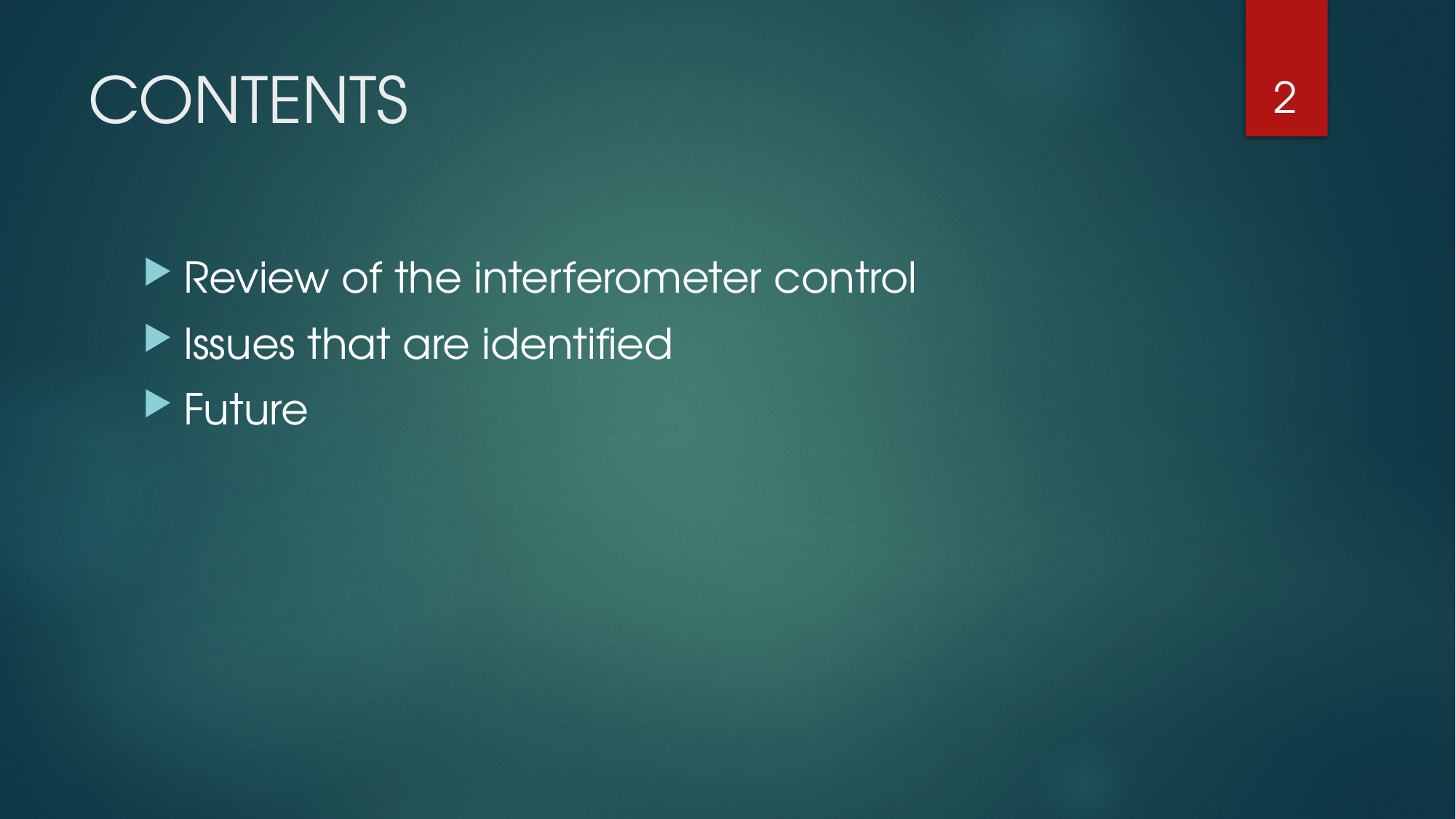

2
# CONTENTS
Review of the interferometer control
Issues that are identified
Future